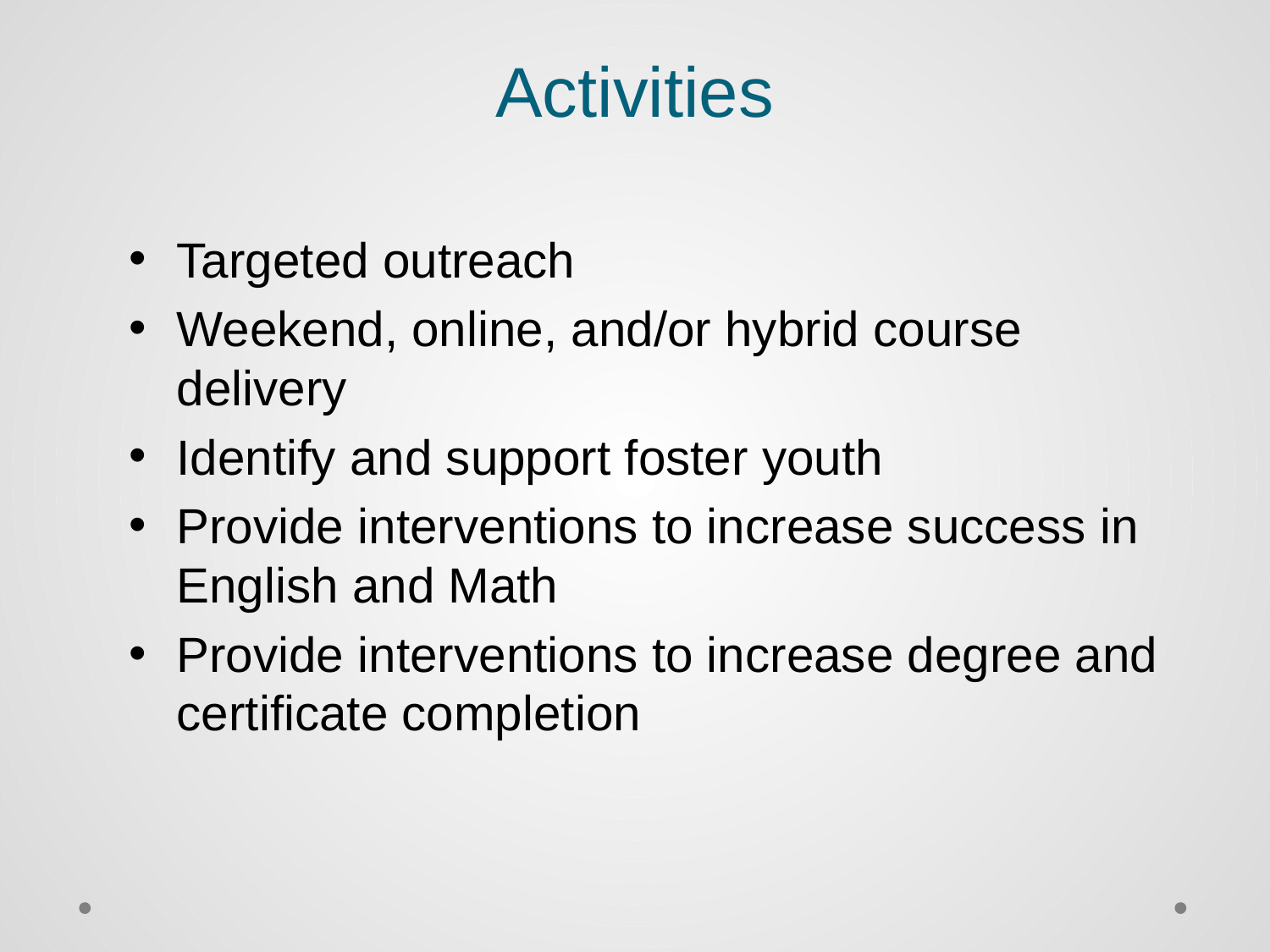

# Activities
Targeted outreach
Weekend, online, and/or hybrid course delivery
Identify and support foster youth
Provide interventions to increase success in English and Math
Provide interventions to increase degree and certificate completion